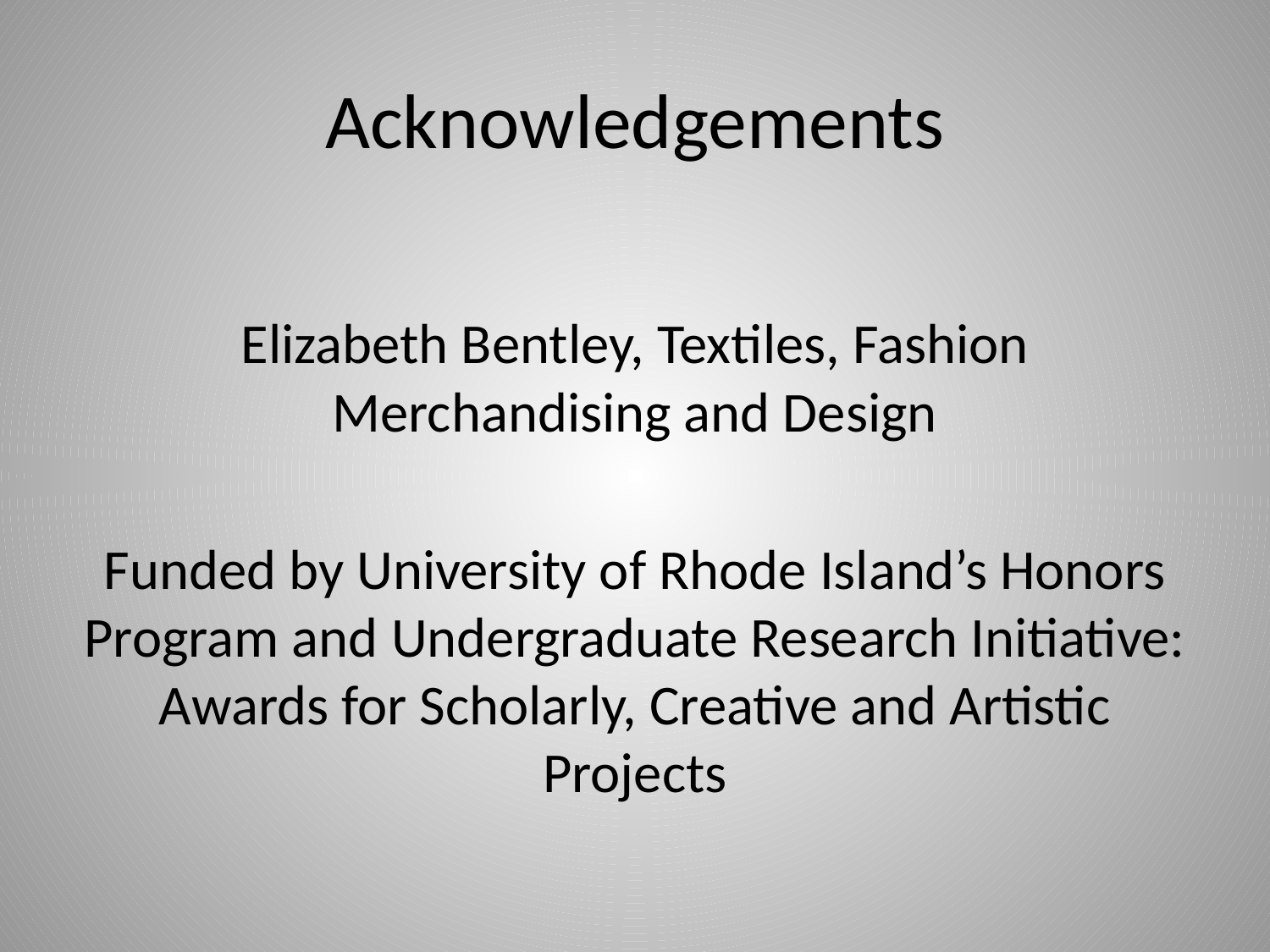

# Acknowledgements

Elizabeth Bentley, Textiles, Fashion Merchandising and Design

Funded by University of Rhode Island’s Honors Program and Undergraduate Research Initiative: Awards for Scholarly, Creative and Artistic Projects